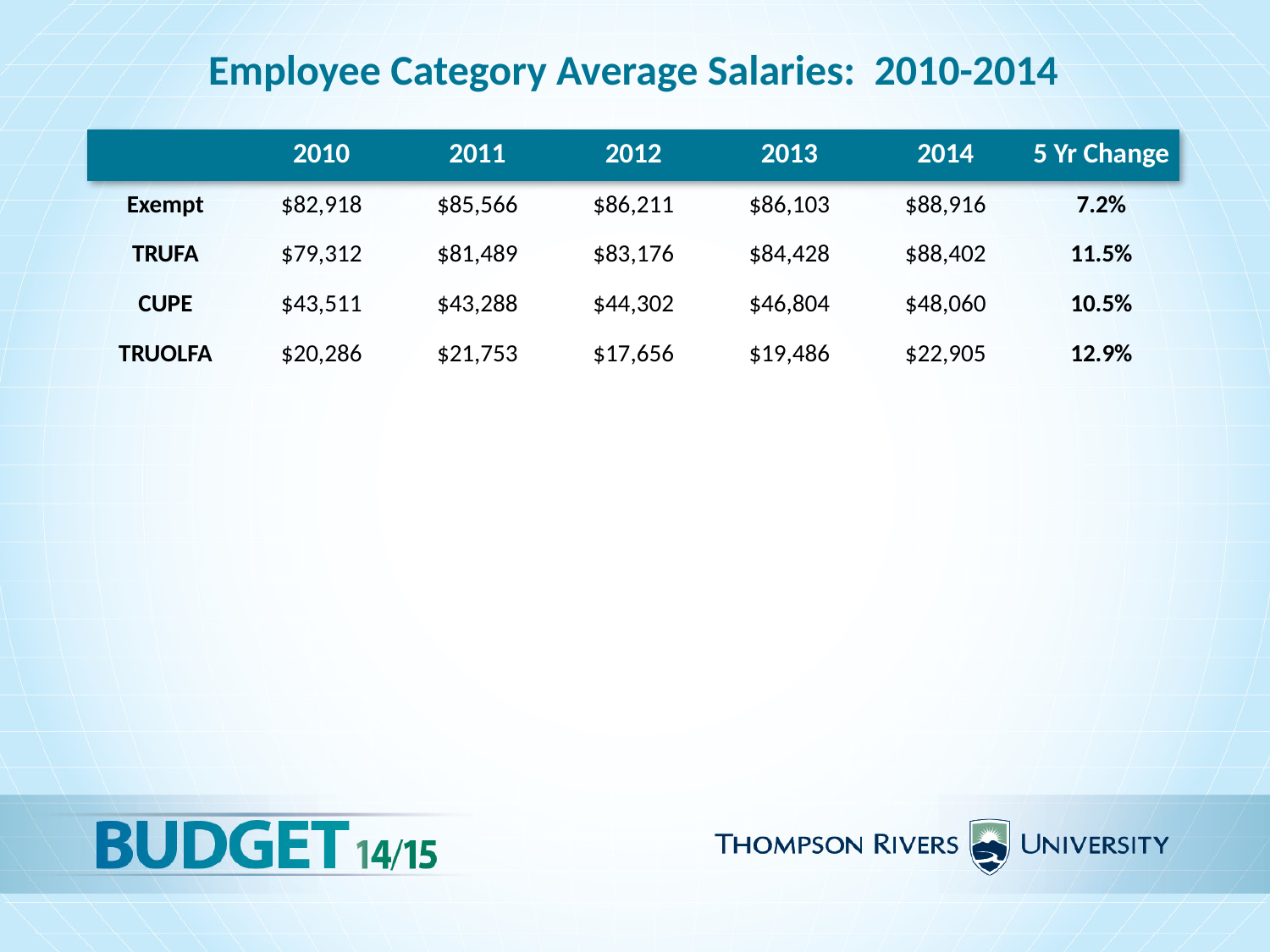

Employee Category Average Salaries:  2010-2014
|  | 2010 | 2011 | 2012 | 2013 | 2014 | 5 Yr Change |
| --- | --- | --- | --- | --- | --- | --- |
| Exempt | $82,918 | $85,566 | $86,211 | $86,103 | $88,916 | 7.2% |
| TRUFA | $79,312 | $81,489 | $83,176 | $84,428 | $88,402 | 11.5% |
| CUPE | $43,511 | $43,288 | $44,302 | $46,804 | $48,060 | 10.5% |
| TRUOLFA | $20,286 | $21,753 | $17,656 | $19,486 | $22,905 | 12.9% |